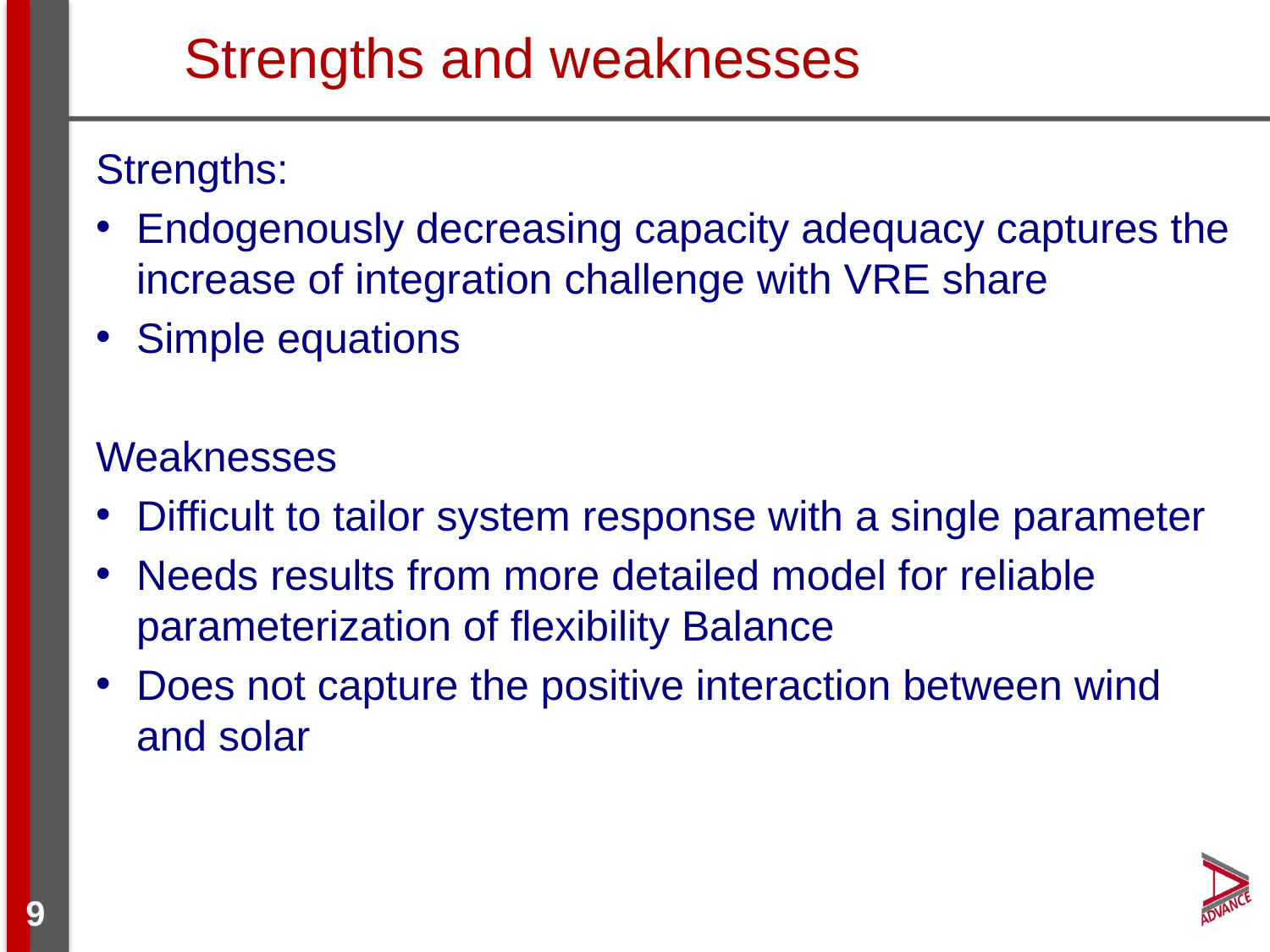

# Strengths and weaknesses
Strengths:
Endogenously decreasing capacity adequacy captures the increase of integration challenge with VRE share
Simple equations

Weaknesses
Difficult to tailor system response with a single parameter
Needs results from more detailed model for reliable parameterization of flexibility Balance
Does not capture the positive interaction between wind and solar

9